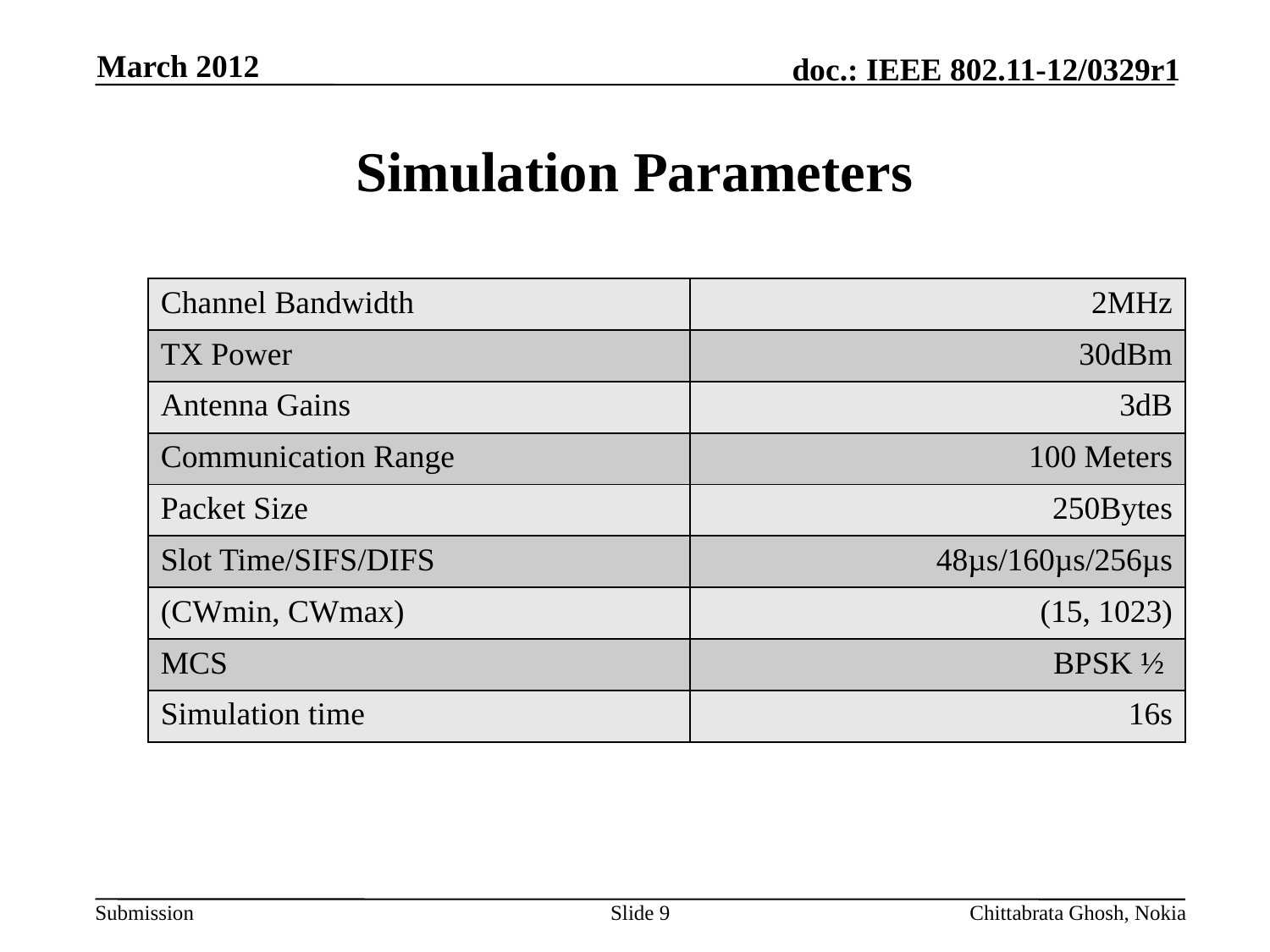

March 2012
# Simulation Parameters
| Channel Bandwidth | 2MHz |
| --- | --- |
| TX Power | 30dBm |
| Antenna Gains | 3dB |
| Communication Range | 100 Meters |
| Packet Size | 250Bytes |
| Slot Time/SIFS/DIFS | 48µs/160µs/256µs |
| (CWmin, CWmax) | (15, 1023) |
| MCS | BPSK ½ |
| Simulation time | 16s |
Slide 9
Chittabrata Ghosh, Nokia